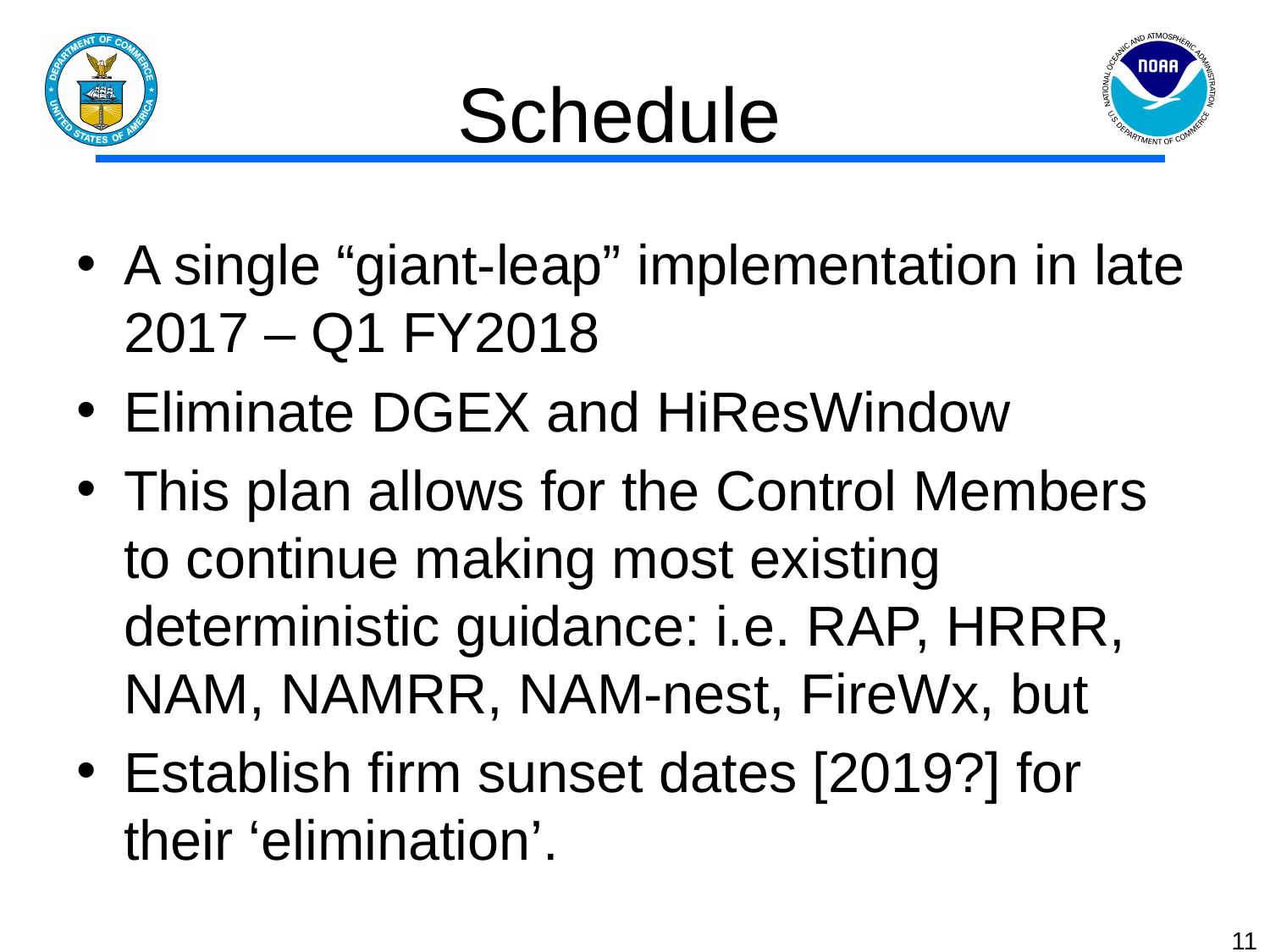

# Schedule
A single “giant-leap” implementation in late 2017 – Q1 FY2018
Eliminate DGEX and HiResWindow
This plan allows for the Control Members to continue making most existing deterministic guidance: i.e. RAP, HRRR, NAM, NAMRR, NAM-nest, FireWx, but
Establish firm sunset dates [2019?] for their ‘elimination’.

11